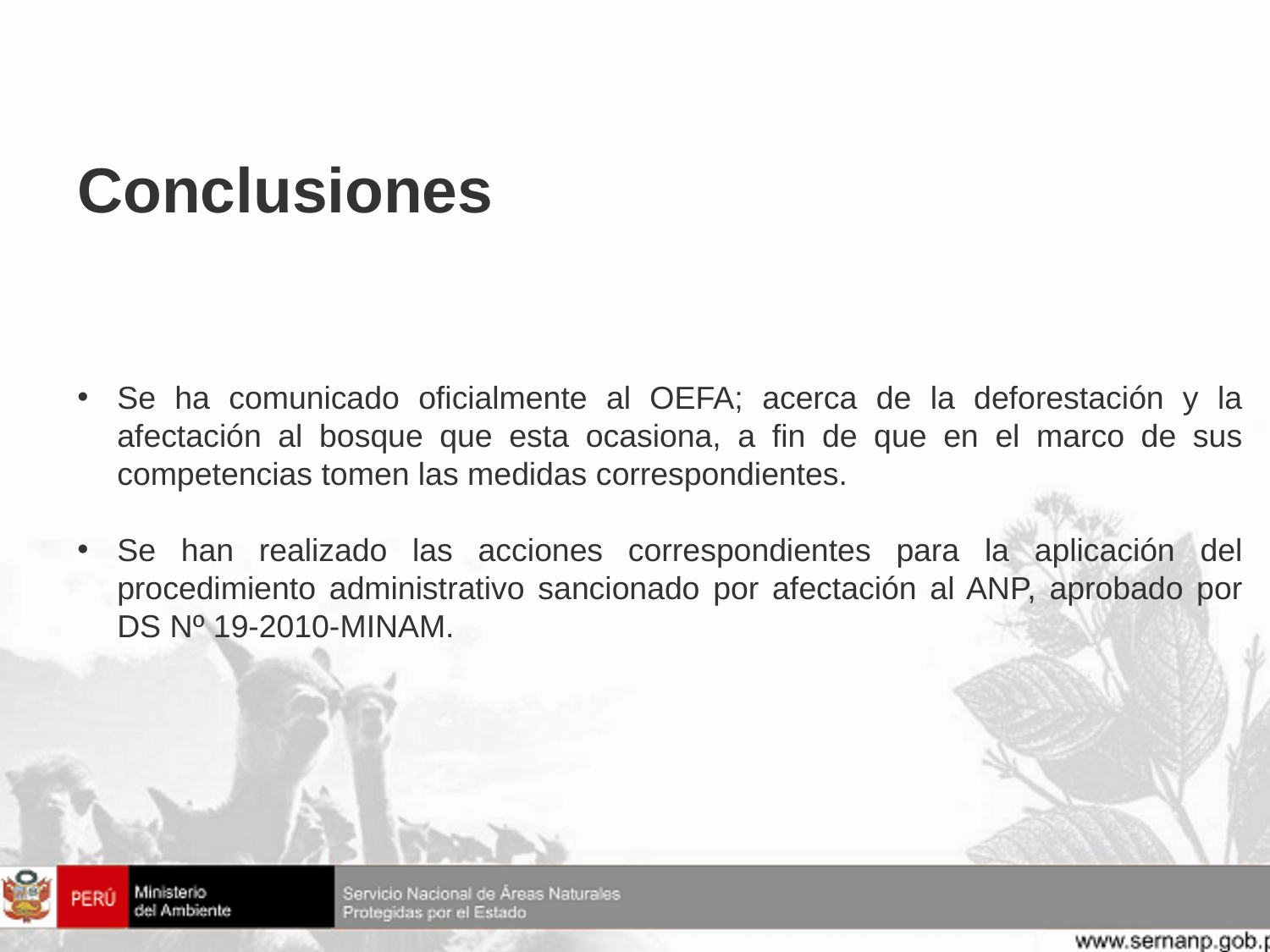

Conclusiones

Se ha comunicado oficialmente al OEFA; acerca de la deforestación y la afectación al bosque que esta ocasiona, a fin de que en el marco de sus competencias tomen las medidas correspondientes.

Se han realizado las acciones correspondientes para la aplicación del procedimiento administrativo sancionado por afectación al ANP, aprobado por DS Nº 19-2010-MINAM.